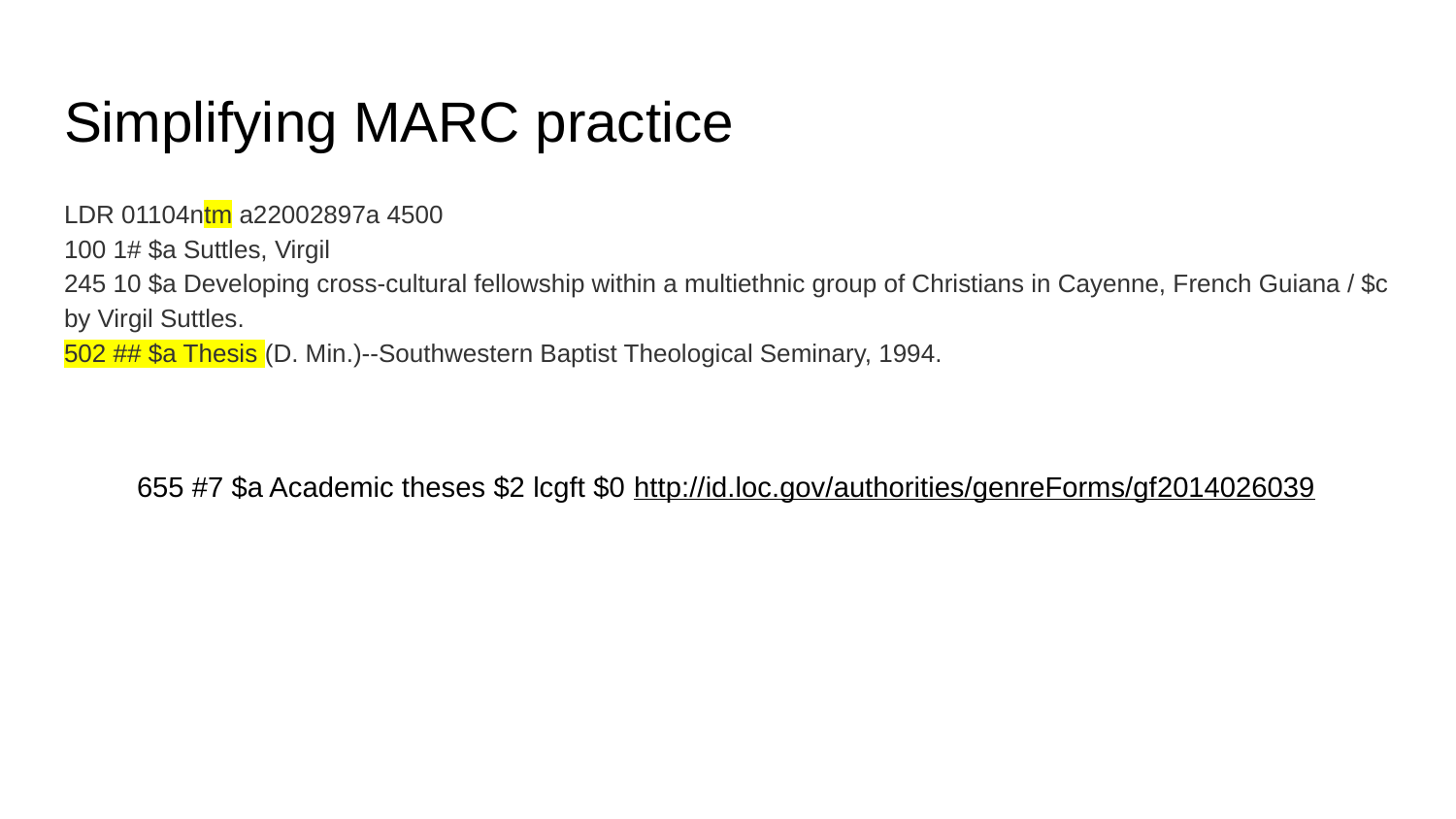

# Simplifying MARC practice
LDR 01104ntm a22002897a 4500
100 1# $a Suttles, Virgil
245 10 $a Developing cross-cultural fellowship within a multiethnic group of Christians in Cayenne, French Guiana / $c by Virgil Suttles.
502 ## $a Thesis (D. Min.)--Southwestern Baptist Theological Seminary, 1994.

655 #7 $a Academic theses $2 lcgft $0 http://id.loc.gov/authorities/genreForms/gf2014026039